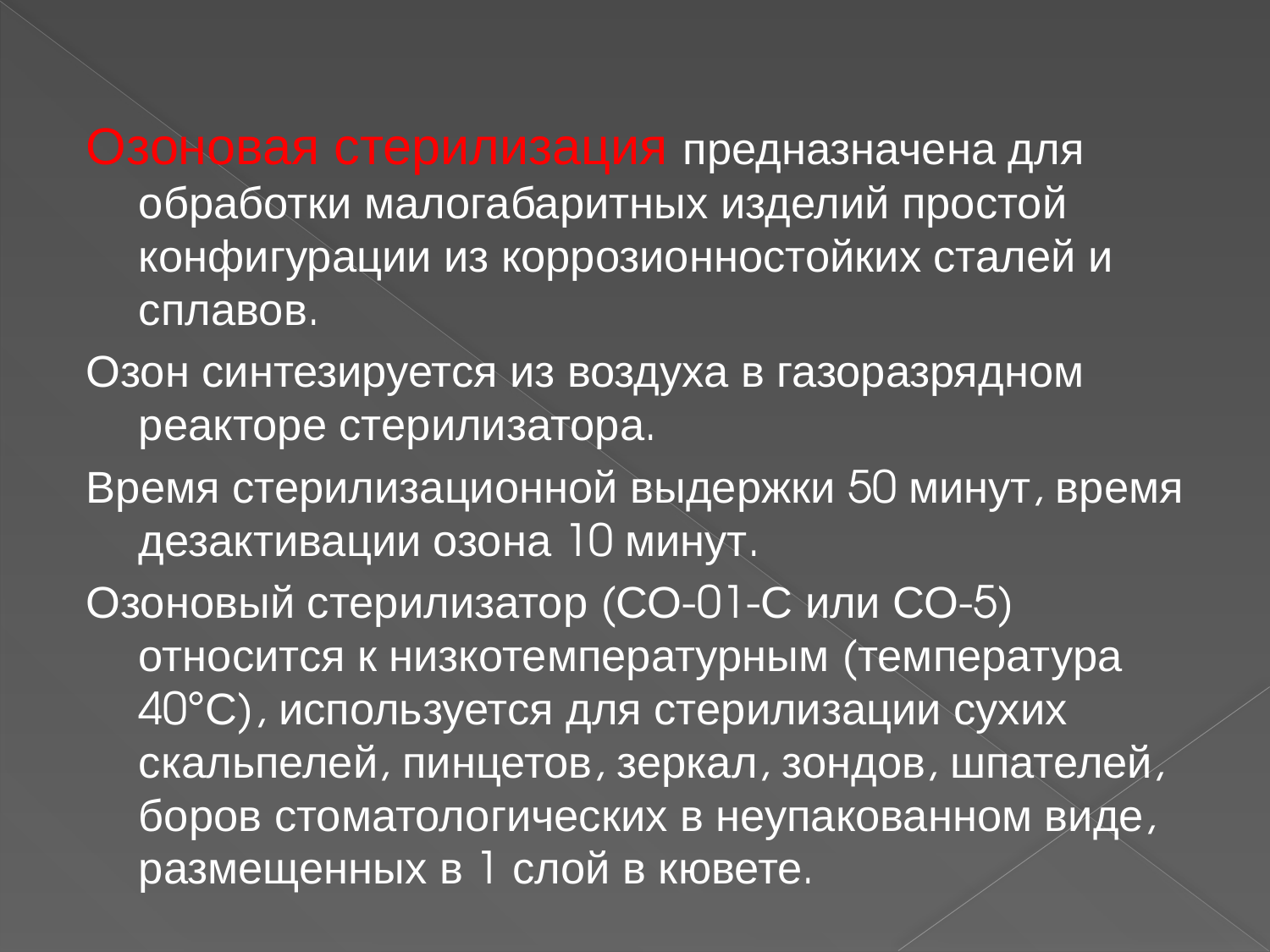

Озоновая стерилизация предназначена для обработки малогабаритных изделий простой конфигурации из коррозионностойких сталей и сплавов.
Озон синтезируется из воздуха в газоразрядном реакторе стерилизатора.
Время стерилизационной выдержки 50 минут, время дезактивации озона 10 минут.
Озоновый стерилизатор (СО-01-С или СО-5) относится к низкотемпературным (температура 40°С), используется для стерилизации сухих скальпелей, пинцетов, зеркал, зондов, шпателей, боров стоматологических в неупакованном виде, размещенных в 1 слой в кювете.